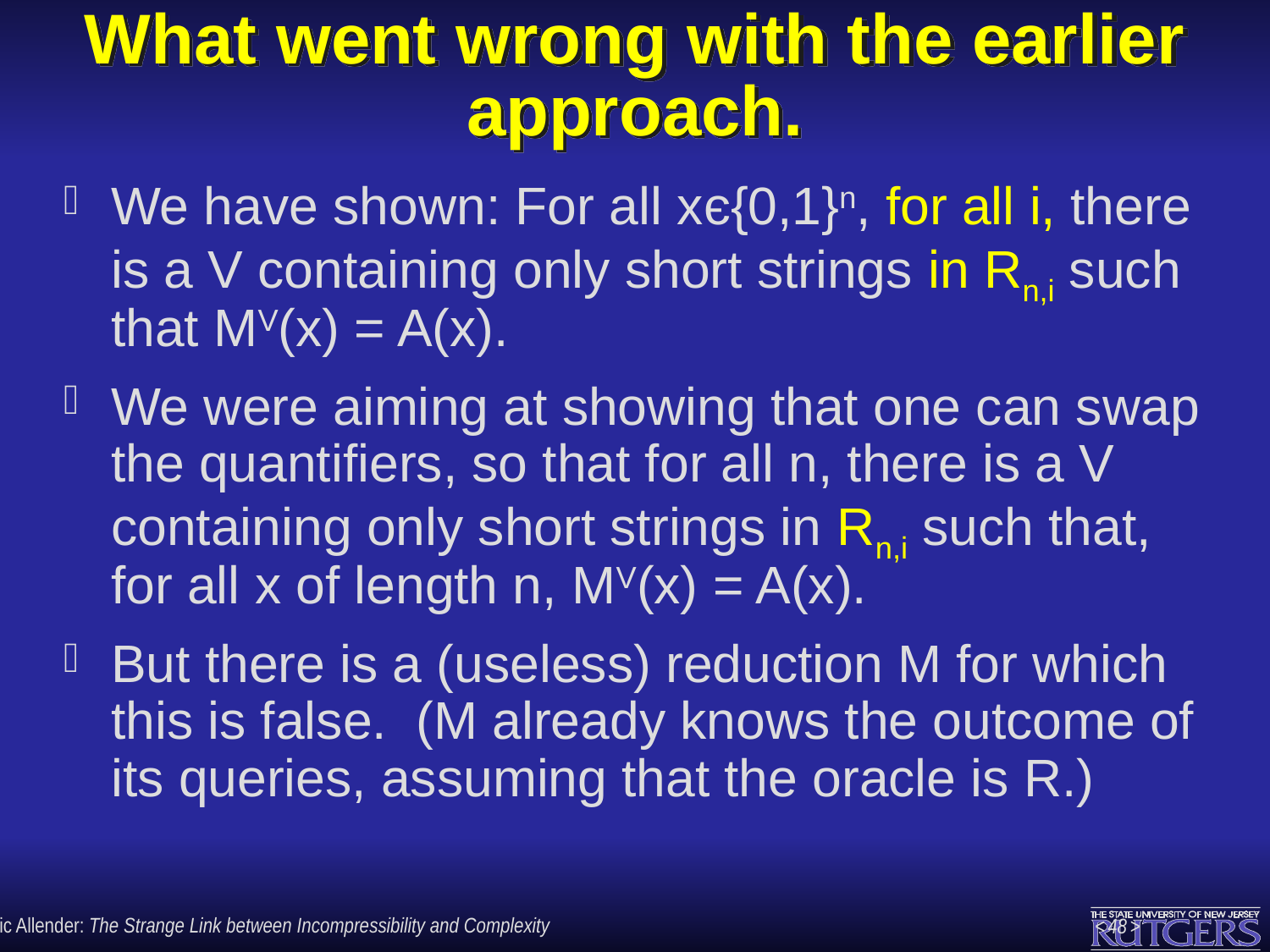

# What went wrong with the earlier approach.
We have shown: For all xє{0,1}n, for all i, there is a V containing only short strings in Rn,i such that MV(x) = A(x).
We were aiming at showing that one can swap the quantifiers, so that for all n, there is a V containing only short strings in Rn,i such that, for all x of length n, MV(x) = A(x).
But there is a (useless) reduction M for which this is false.  (M already knows the outcome of its queries, assuming that the oracle is R.)